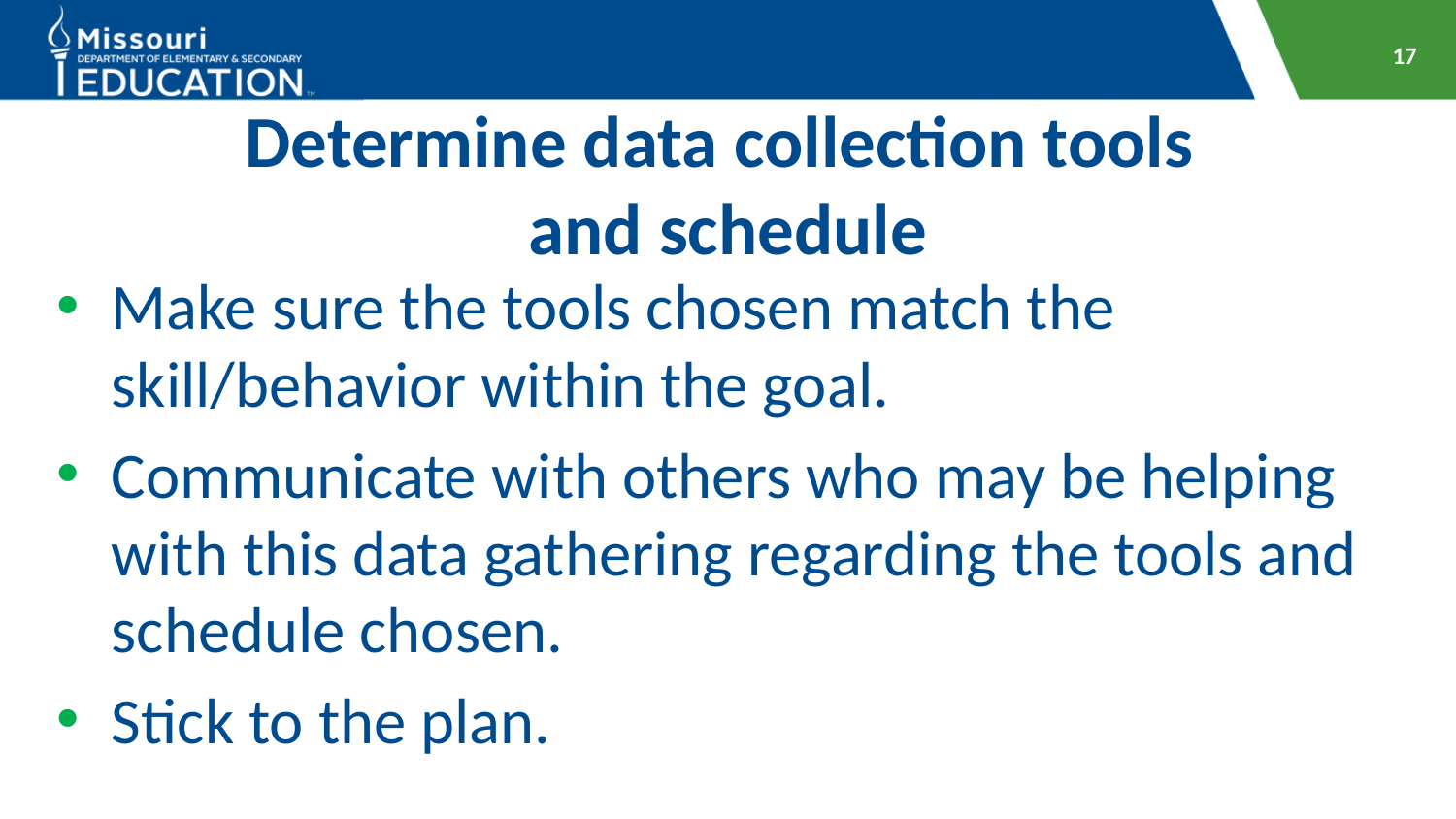

17
# Determine data collection tools and schedule
Make sure the tools chosen match the skill/behavior within the goal.
Communicate with others who may be helping with this data gathering regarding the tools and schedule chosen.
Stick to the plan.